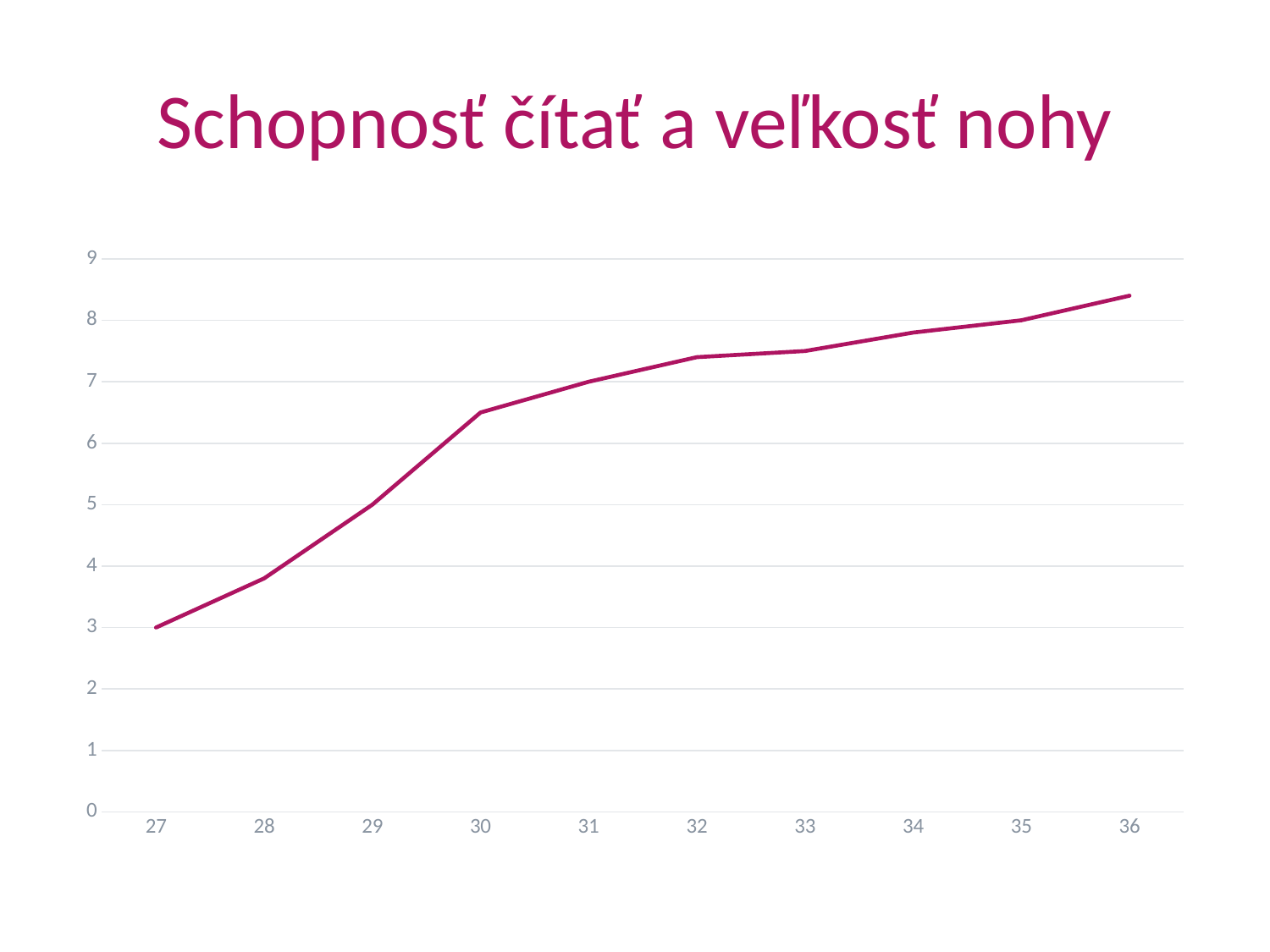

# Schopnosť čítať a veľkosť nohy

### Chart

| Category | Skóre |
|---|---|
| 27 | 3.0 |
| 28 | 3.8 |
| 29 | 5.0 |
| 30 | 6.5 |
| 31 | 7.0 |
| 32 | 7.4 |
| 33 | 7.5 |
| 34 | 7.8 |
| 35 | 8.0 |
| 36 | 8.4 |